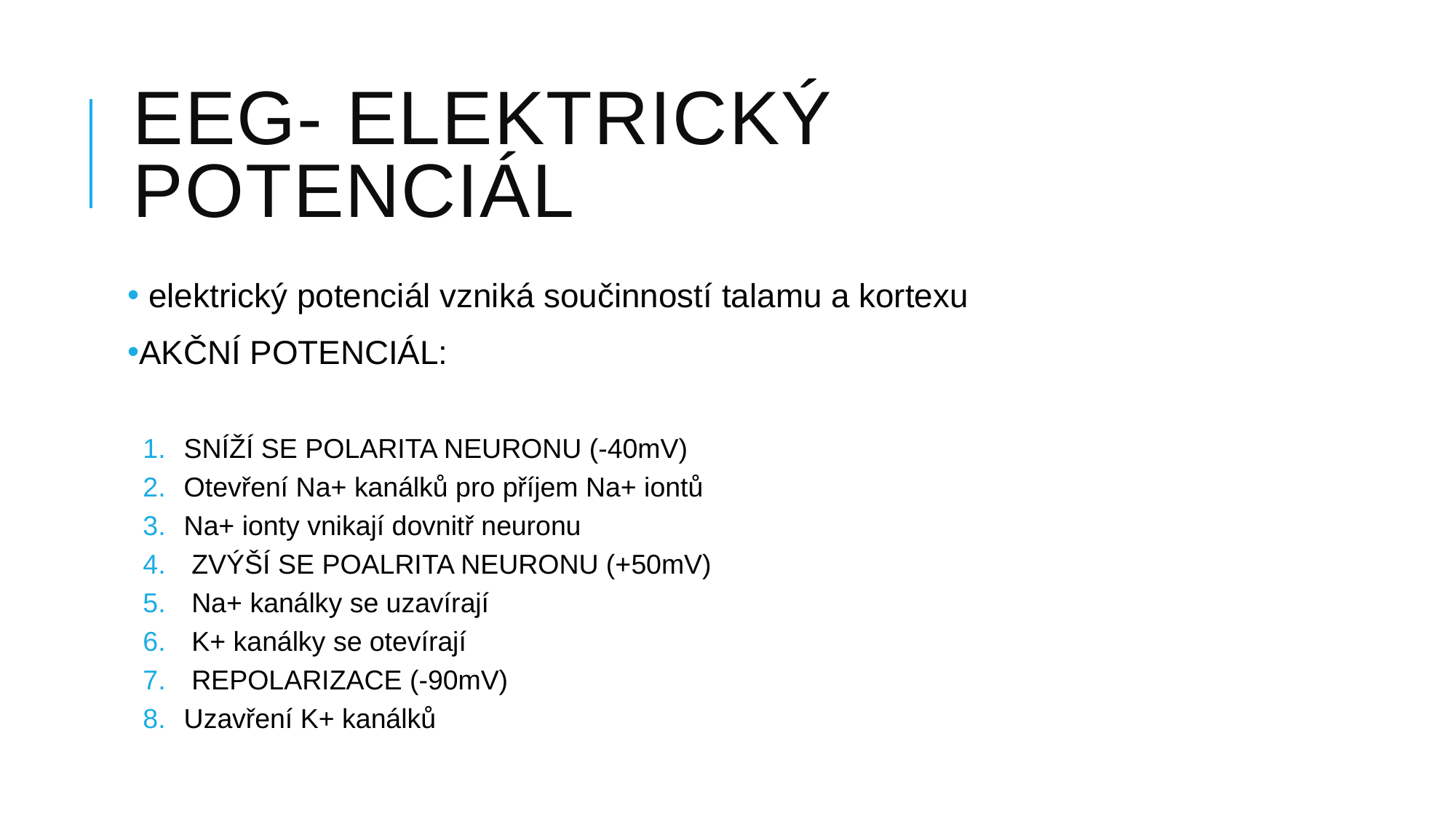

# EEG- elektrický potenciál
 elektrický potenciál vzniká součinností talamu a kortexu
AKČNÍ POTENCIÁL:

SNÍŽÍ SE POLARITA NEURONU (-40mV)
Otevření Na+ kanálků pro příjem Na+ iontů
Na+ ionty vnikají dovnitř neuronu
 ZVÝŠÍ SE POALRITA NEURONU (+50mV)
 Na+ kanálky se uzavírají
 K+ kanálky se otevírají
 REPOLARIZACE (-90mV)
Uzavření K+ kanálků